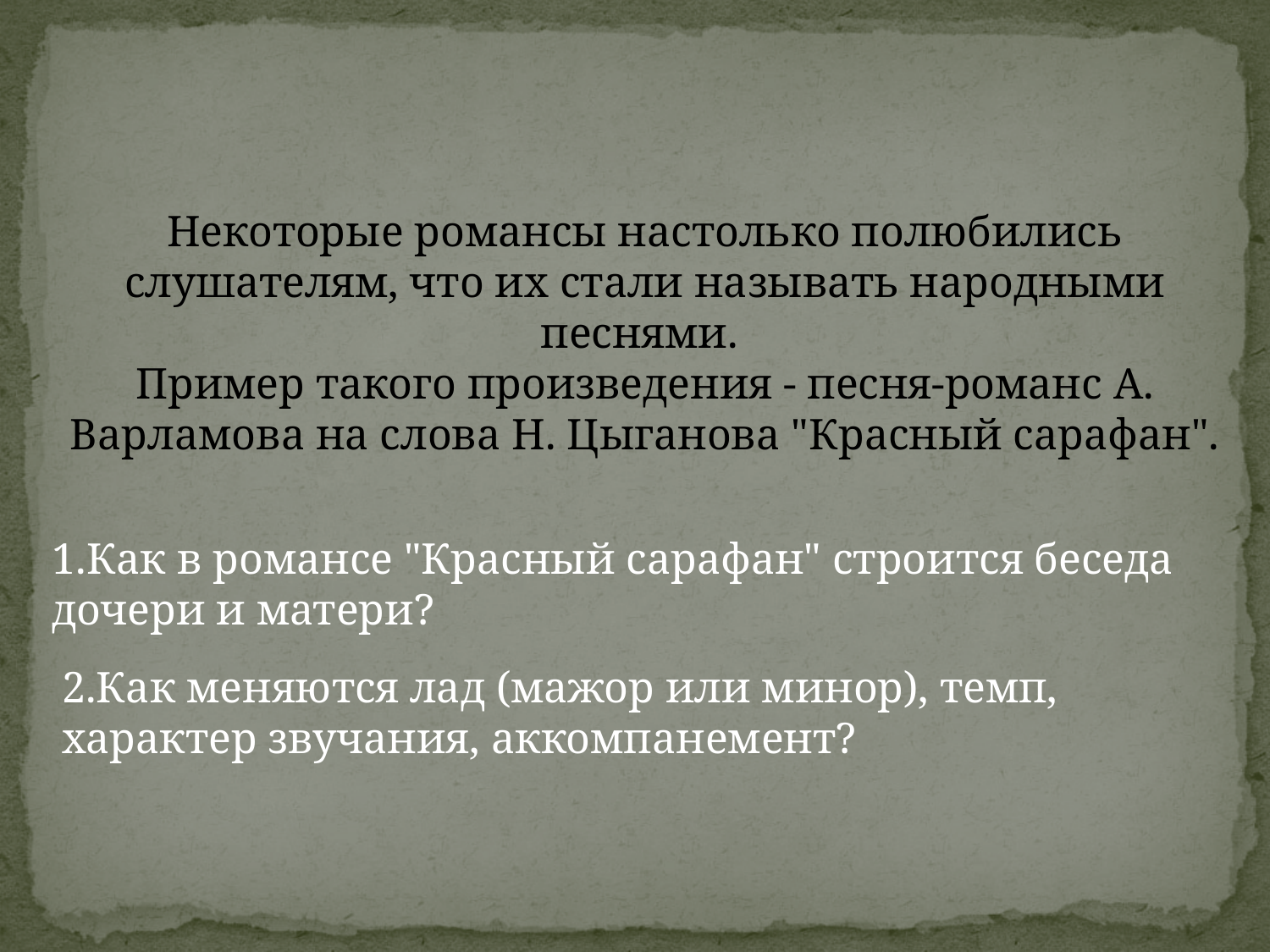

Некоторые романсы настолько полюбились слушателям, что их стали называть народными песнями.
Пример такого произведения - песня-романс А. Варламова на слова Н. Цыганова "Красный сарафан".

1.Как в романсе "Красный сарафан" строится беседа дочери и матери?
2.Как меняются лад (мажор или минор), темп, характер звучания, аккомпанемент?